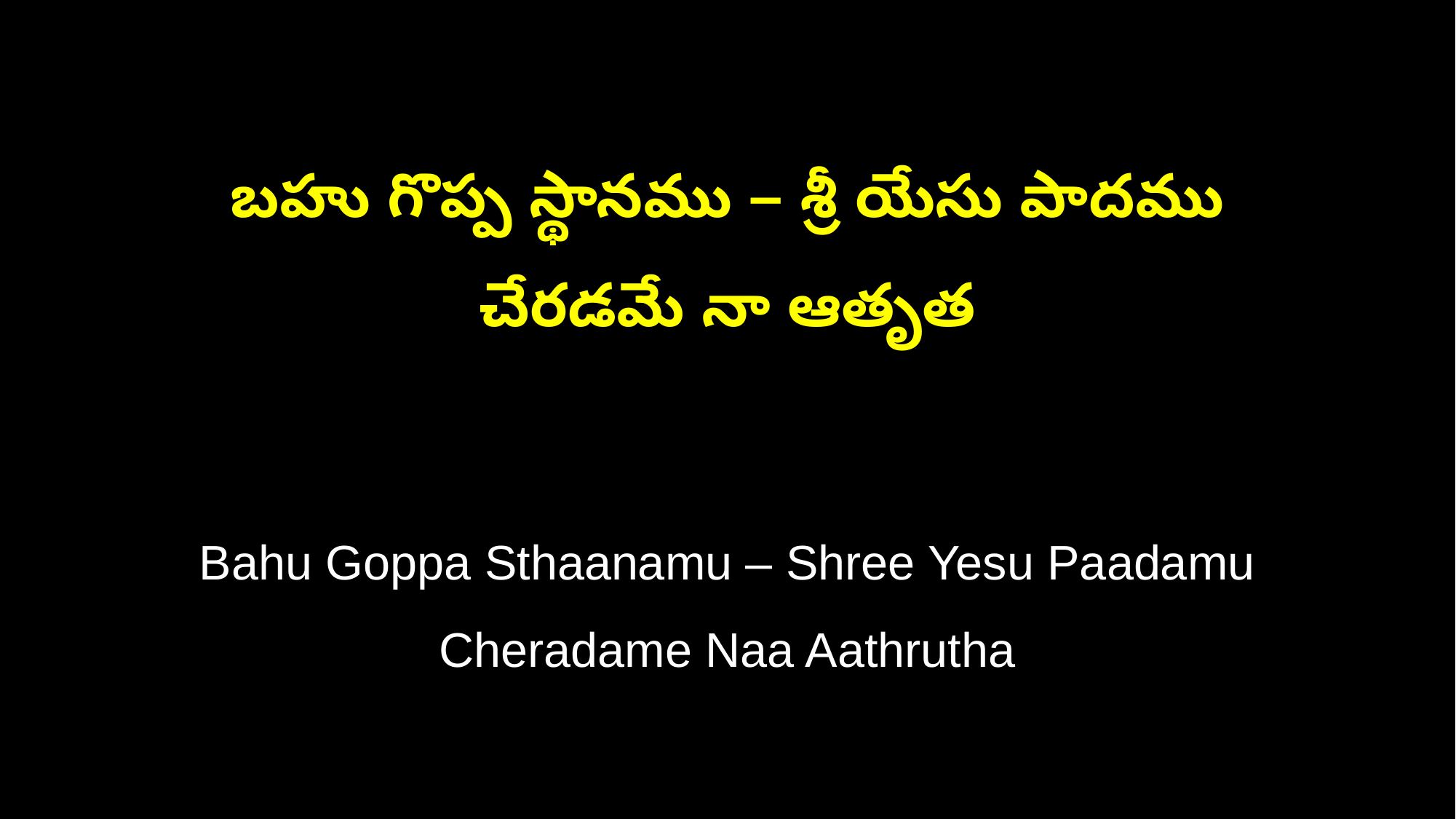

బహు గొప్ప స్థానము – శ్రీ యేసు పాదము
చేరడమే నా ఆతృత
Bahu Goppa Sthaanamu – Shree Yesu Paadamu
Cheradame Naa Aathrutha